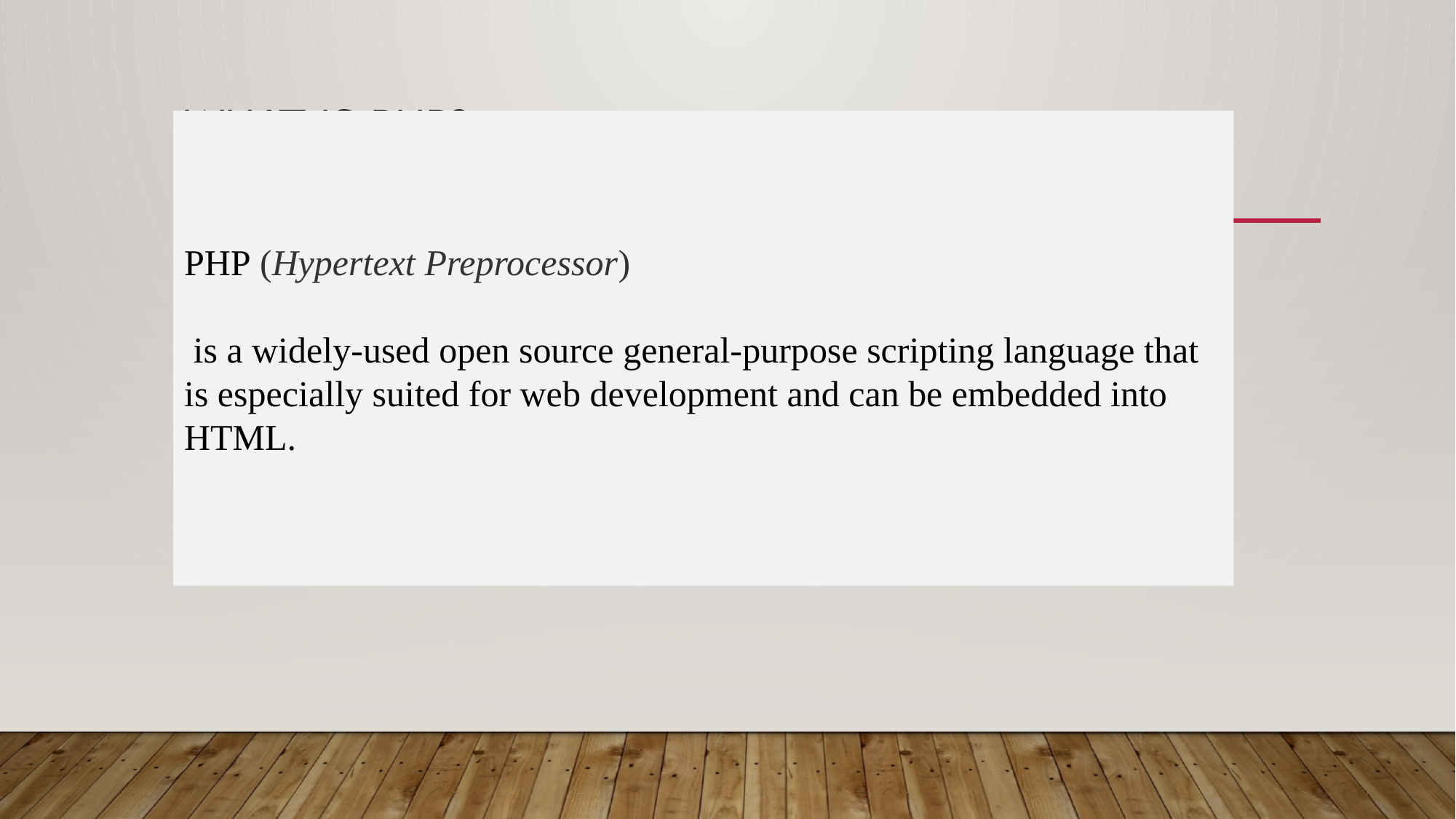

# What is PHP?
PHP (Hypertext Preprocessor)

 is a widely-used open source general-purpose scripting language that is especially suited for web development and can be embedded into HTML.